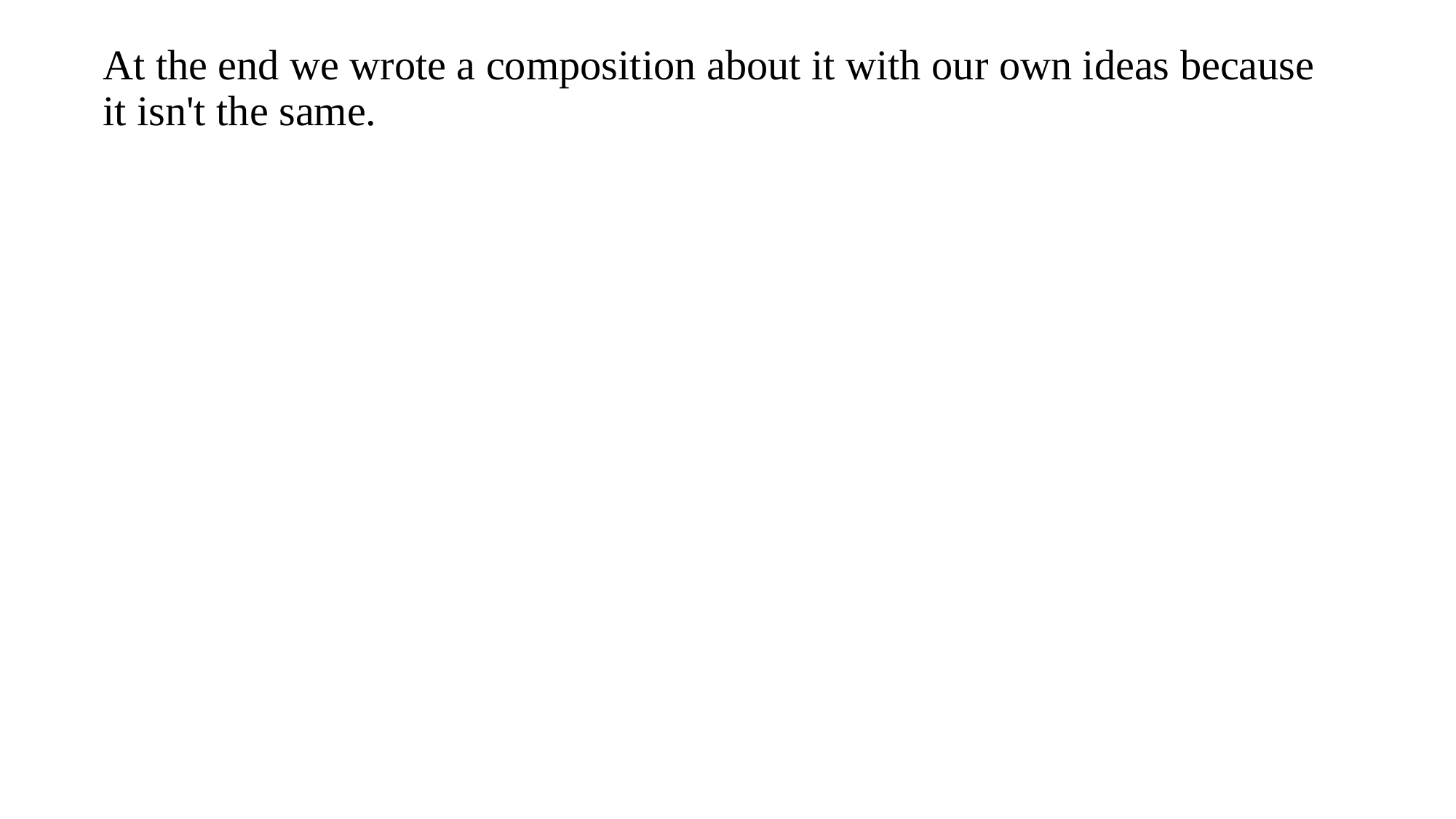

At the end we wrote a composition about it with our own ideas because it isn't the same.